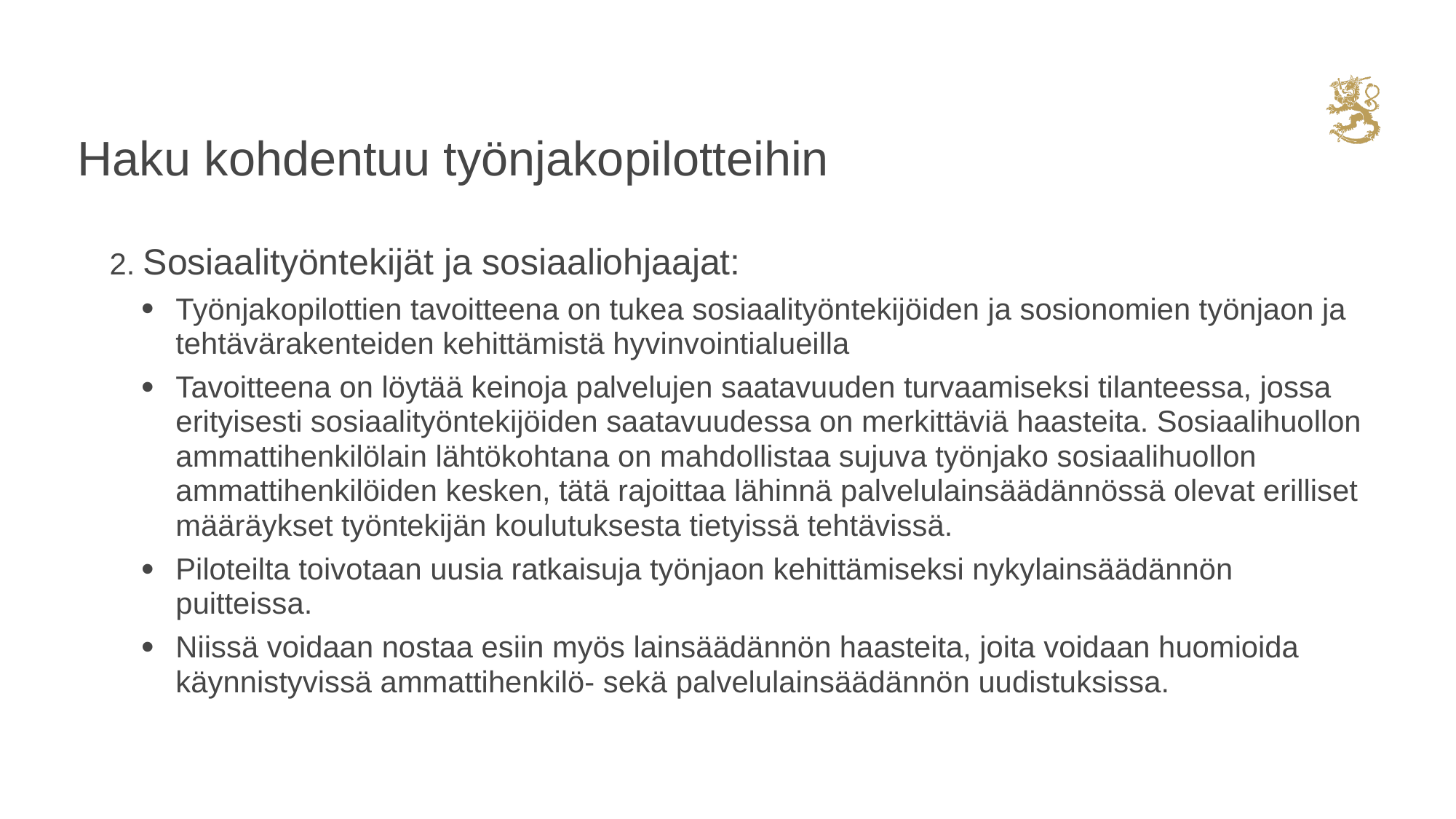

# Haku kohdentuu työnjakopilotteihin
2. Sosiaalityöntekijät ja sosiaaliohjaajat:
Työnjakopilottien tavoitteena on tukea sosiaalityöntekijöiden ja sosionomien työnjaon ja tehtävärakenteiden kehittämistä hyvinvointialueilla
Tavoitteena on löytää keinoja palvelujen saatavuuden turvaamiseksi tilanteessa, jossa erityisesti sosiaalityöntekijöiden saatavuudessa on merkittäviä haasteita. Sosiaalihuollon ammattihenkilölain lähtökohtana on mahdollistaa sujuva työnjako sosiaalihuollon ammattihenkilöiden kesken, tätä rajoittaa lähinnä palvelulainsäädännössä olevat erilliset määräykset työntekijän koulutuksesta tietyissä tehtävissä.
Piloteilta toivotaan uusia ratkaisuja työnjaon kehittämiseksi nykylainsäädännön puitteissa.
Niissä voidaan nostaa esiin myös lainsäädännön haasteita, joita voidaan huomioida käynnistyvissä ammattihenkilö- sekä palvelulainsäädännön uudistuksissa.